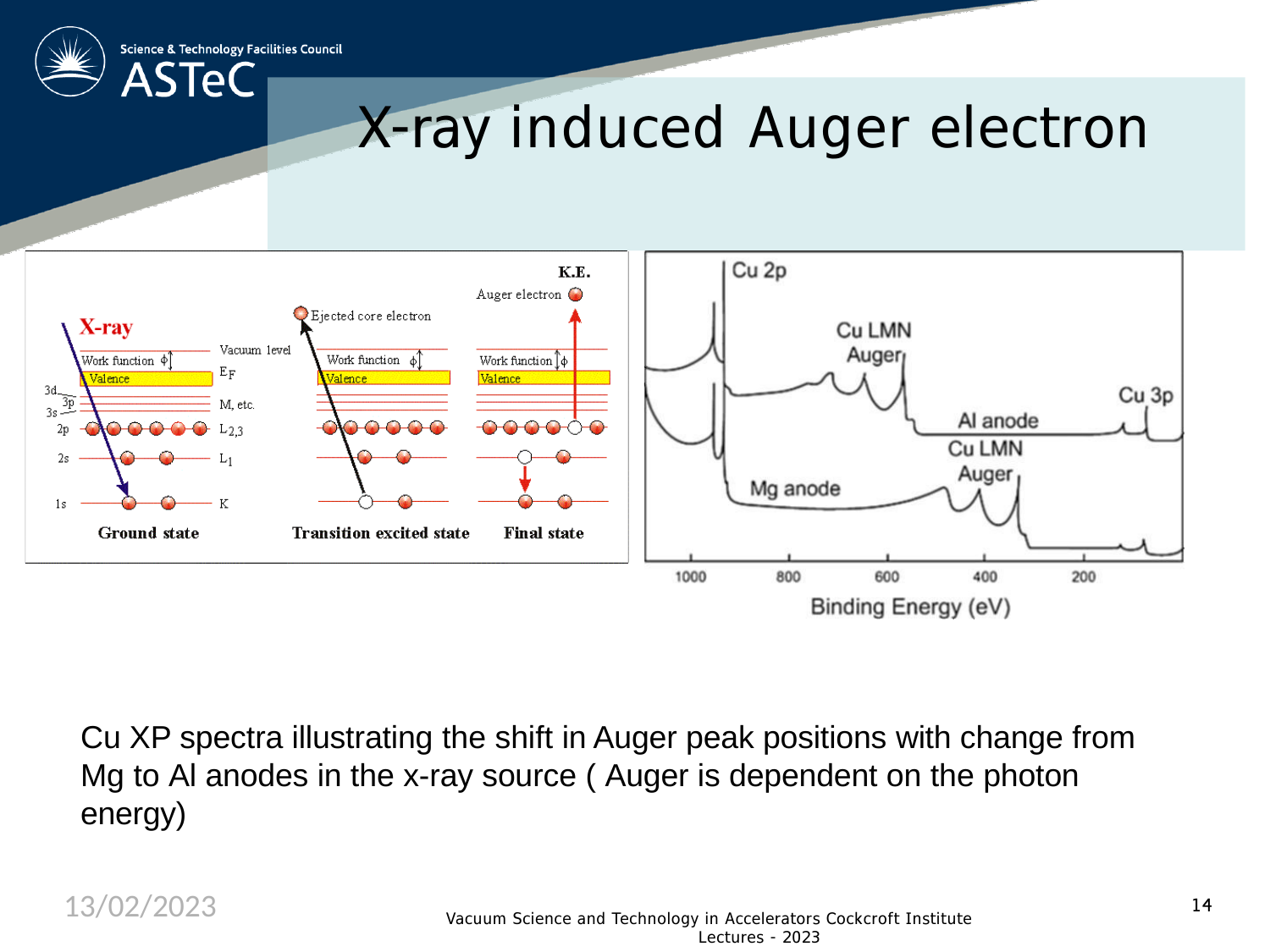

# X-ray induced Auger electron

Cu XP spectra illustrating the shift in Auger peak positions with change from  Mg to Al anodes in the x-ray source ( Auger is dependent on the photon  energy)
13/02/2023
14
Vacuum Science and Technology in Accelerators Cockcroft Institute Lectures - 2023